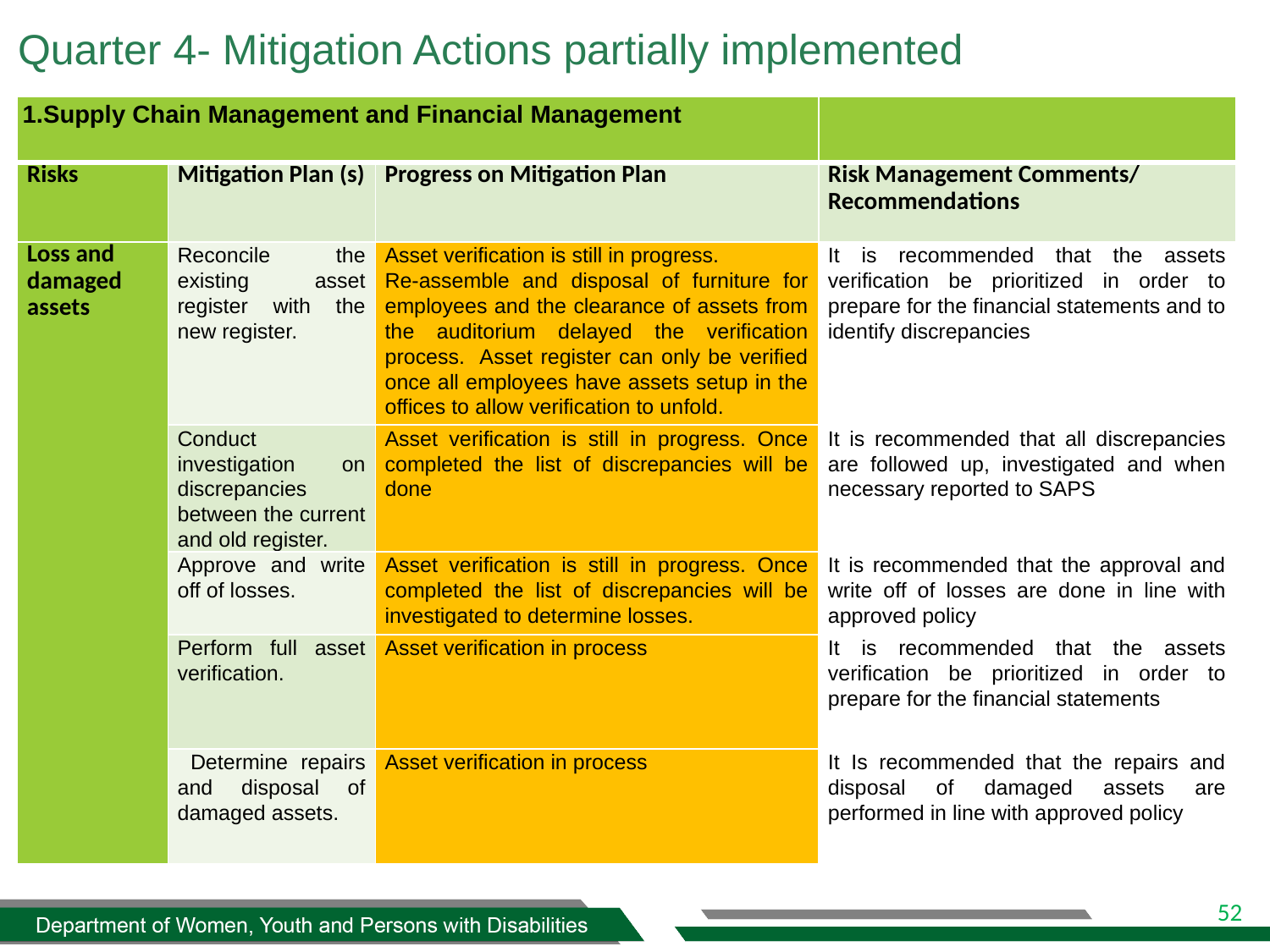

Quarter 4- Mitigation Actions partially implemented
| 1.Supply Chain Management and Financial Management |  |  |  |
| --- | --- | --- | --- |
| Risks | Mitigation Plan (s) | Progress on Mitigation Plan | Risk Management Comments/ Recommendations |
| Loss and damaged assets | Reconcile the existing asset register with the new register. | Asset verification is still in progress. Re-assemble and disposal of furniture for employees and the clearance of assets from the auditorium delayed the verification process. Asset register can only be verified once all employees have assets setup in the offices to allow verification to unfold. | It is recommended that the assets verification be prioritized in order to prepare for the financial statements and to identify discrepancies |
|  | Conduct investigation on discrepancies between the current and old register. | Asset verification is still in progress. Once completed the list of discrepancies will be done | It is recommended that all discrepancies are followed up, investigated and when necessary reported to SAPS |
|  | Approve and write off of losses. | Asset verification is still in progress. Once completed the list of discrepancies will be investigated to determine losses. | It is recommended that the approval and write off of losses are done in line with approved policy |
|  | Perform full asset verification. | Asset verification in process | It is recommended that the assets verification be prioritized in order to prepare for the financial statements |
|  | Determine repairs and disposal of damaged assets. | Asset verification in process | It Is recommended that the repairs and disposal of damaged assets are performed in line with approved policy |